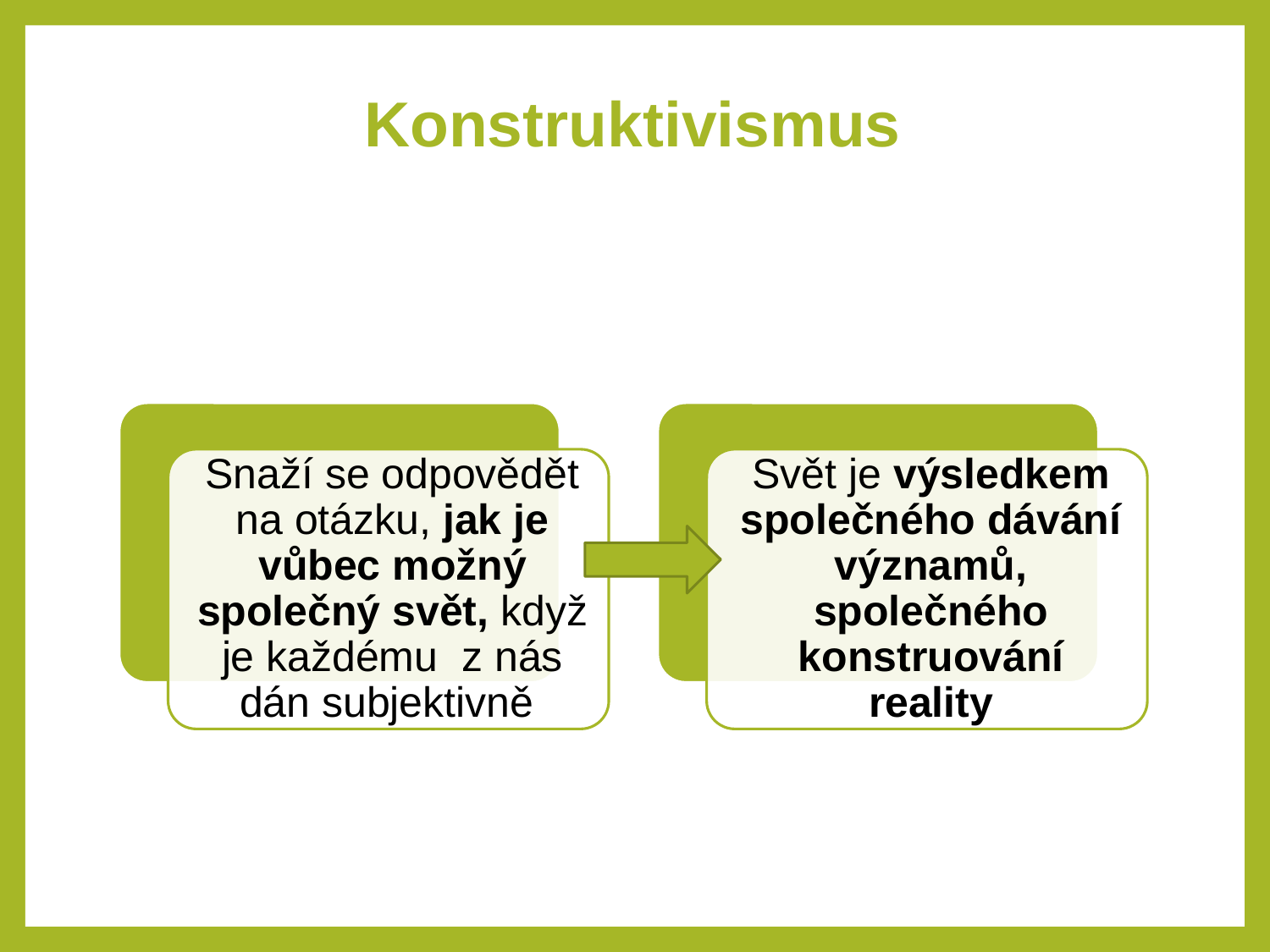

# Konstruktivismus
Snaží se odpovědět na otázku, jak je vůbec možný společný svět, když je každému  z nás dán subjektivně
Svět je výsledkem společného dávání významů, společného konstruování reality